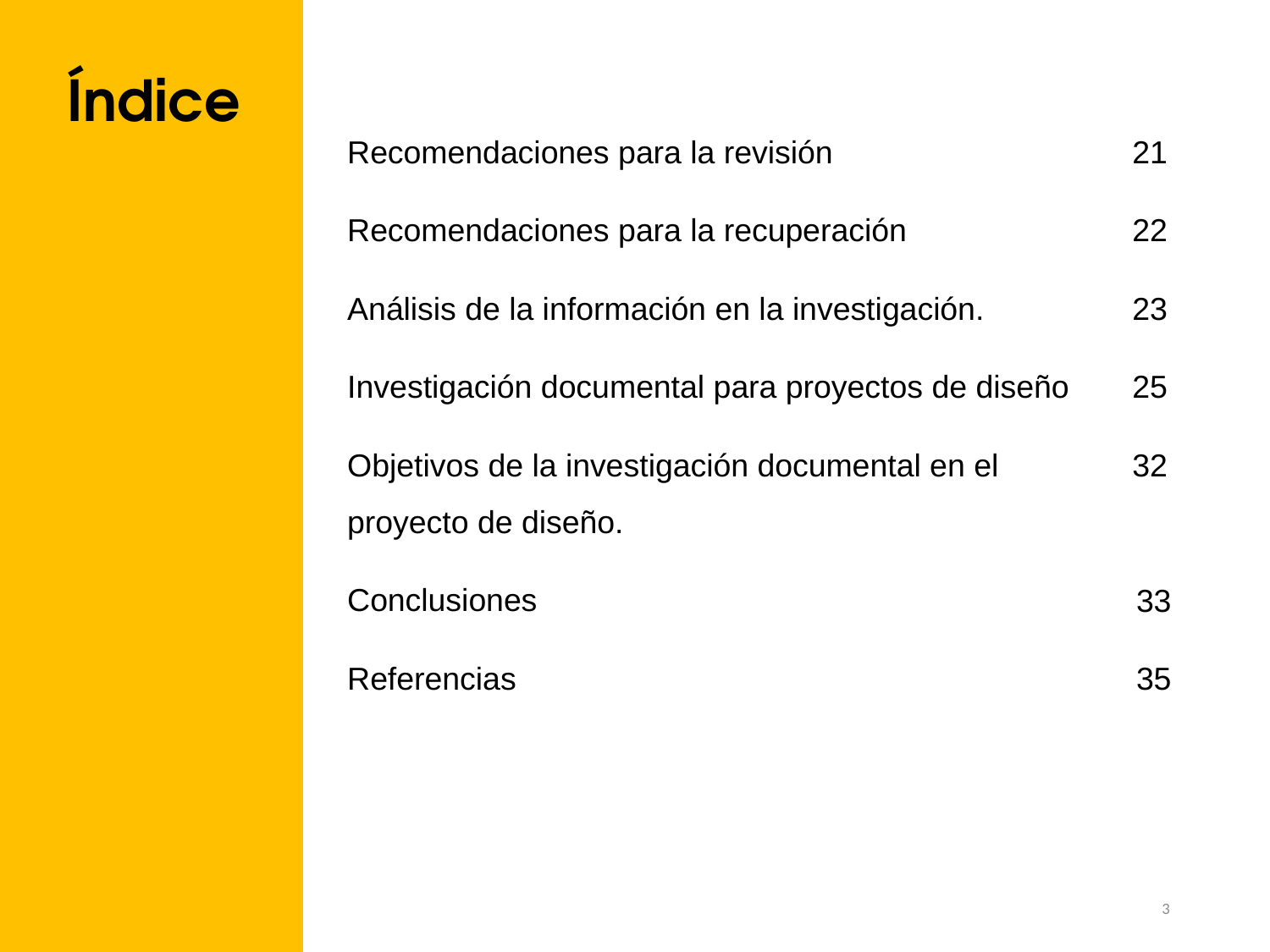

Índice

Recomendaciones para la revisión
Recomendaciones para la recuperación
Análisis de la información en la investigación.
Investigación documental para proyectos de diseño
Objetivos de la investigación documental en el proyecto de diseño.
Conclusiones
Referencias

21
22
23
25
32

33
35

3